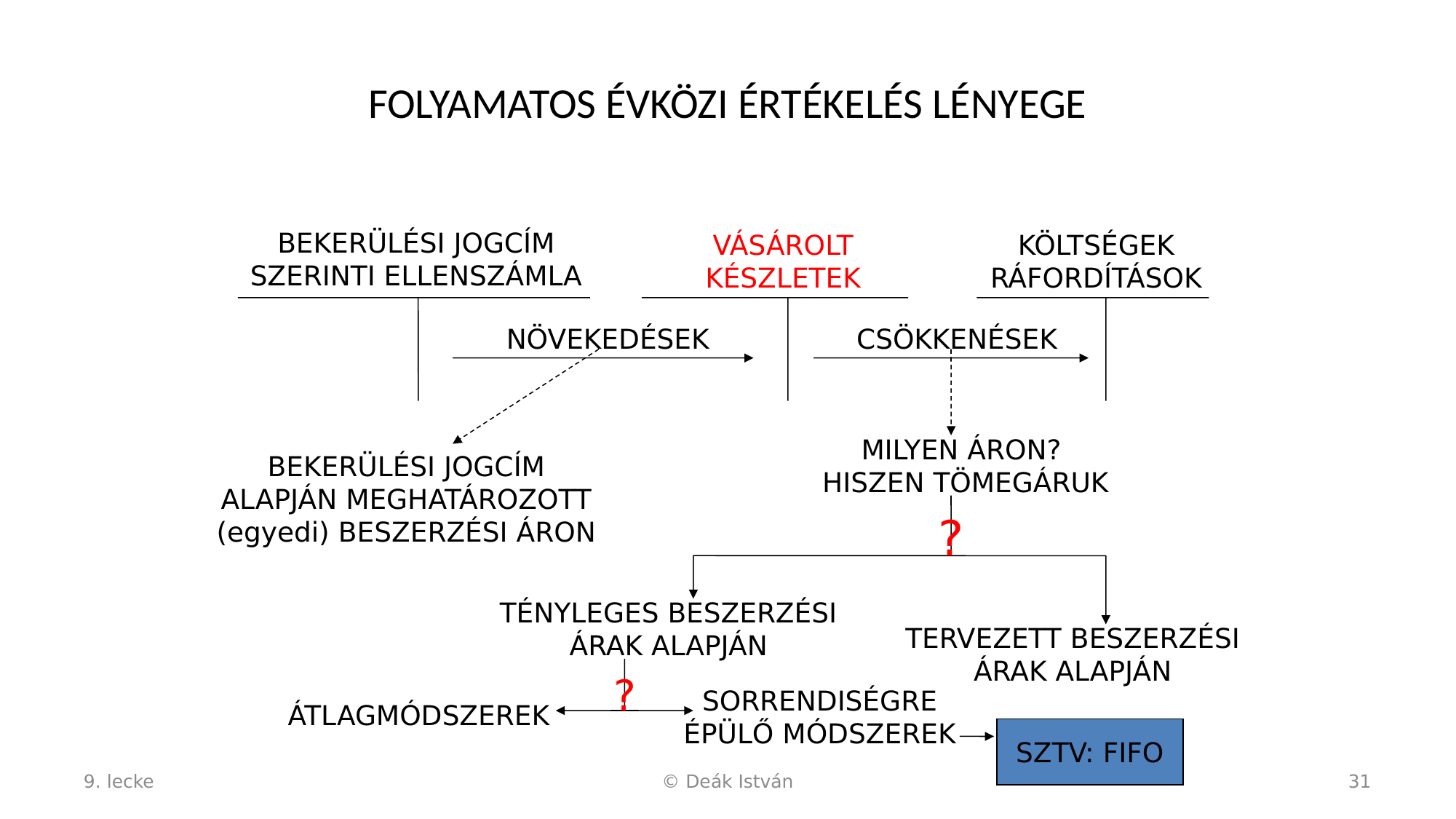

# FOLYAMATOS ÉVKÖZI ÉRTÉKELÉS LÉNYEGE
BEKERÜLÉSI JOGCÍM
SZERINTI ELLENSZÁMLA
VÁSÁROLT
KÉSZLETEK
KÖLTSÉGEK
RÁFORDÍTÁSOK

NÖVEKEDÉSEK
CSÖKKENÉSEK

MILYEN ÁRON?
HISZEN TÖMEGÁRUK
BEKERÜLÉSI JOGCÍM
ALAPJÁN MEGHATÁROZOTT
(egyedi) BESZERZÉSI ÁRON

?

TÉNYLEGES BESZERZÉSI
ÁRAK ALAPJÁN
TERVEZETT BESZERZÉSI
ÁRAK ALAPJÁN

?
SORRENDISÉGRE
ÉPÜLŐ MÓDSZEREK
ÁTLAGMÓDSZEREK

SZTV: FIFO

9. lecke
© Deák István
31